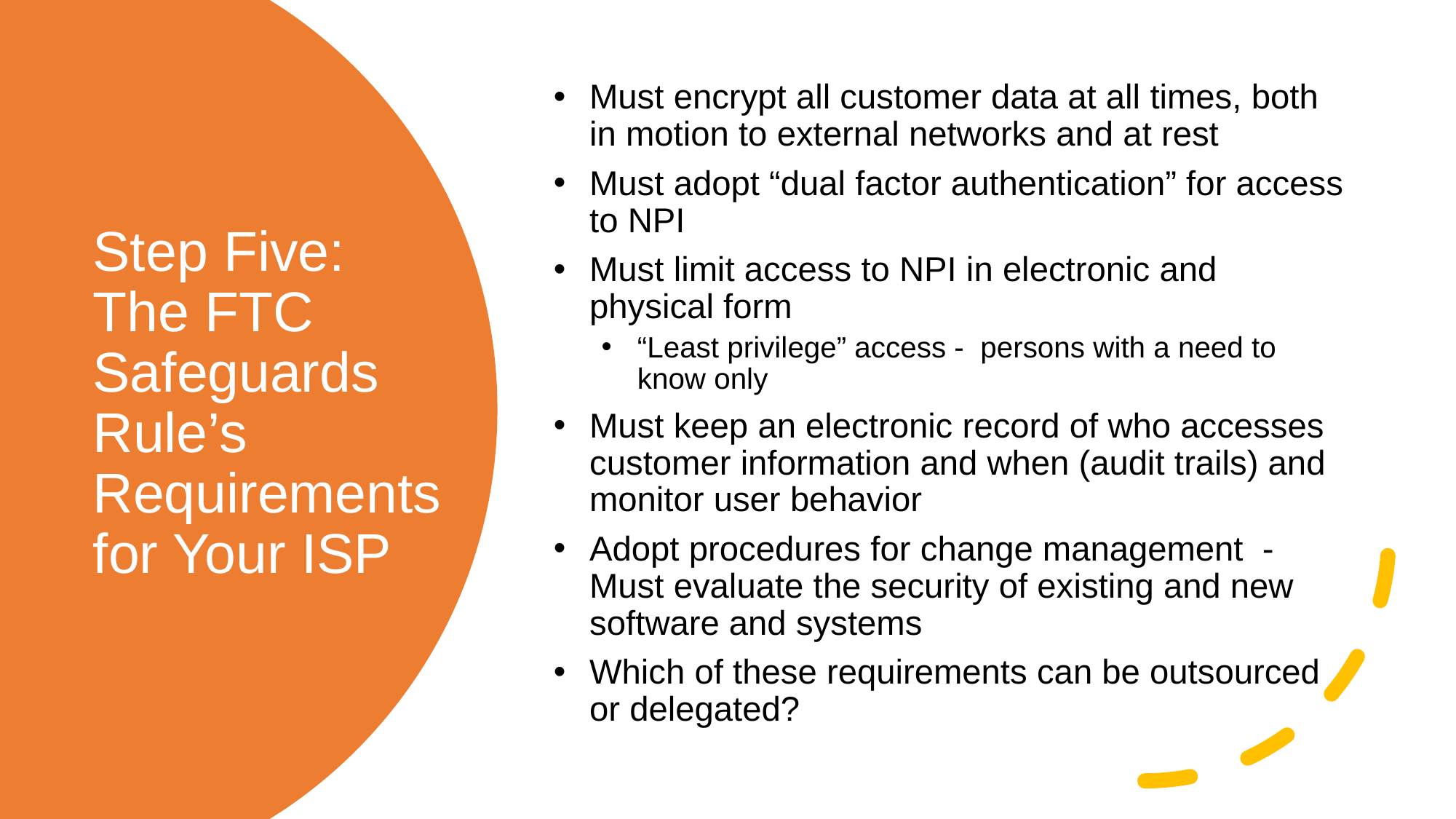

Must encrypt all customer data at all times, both in motion to external networks and at rest
Must adopt “dual factor authentication” for access to NPI
Must limit access to NPI in electronic and physical form
“Least privilege” access -  persons with a need to know only
Must keep an electronic record of who accesses customer information and when (audit trails) and monitor user behavior
Adopt procedures for change management  -  Must evaluate the security of existing and new software and systems
Which of these requirements can be outsourced or delegated?
# Step Five: The FTC Safeguards Rule’s  Requirements for Your ISP